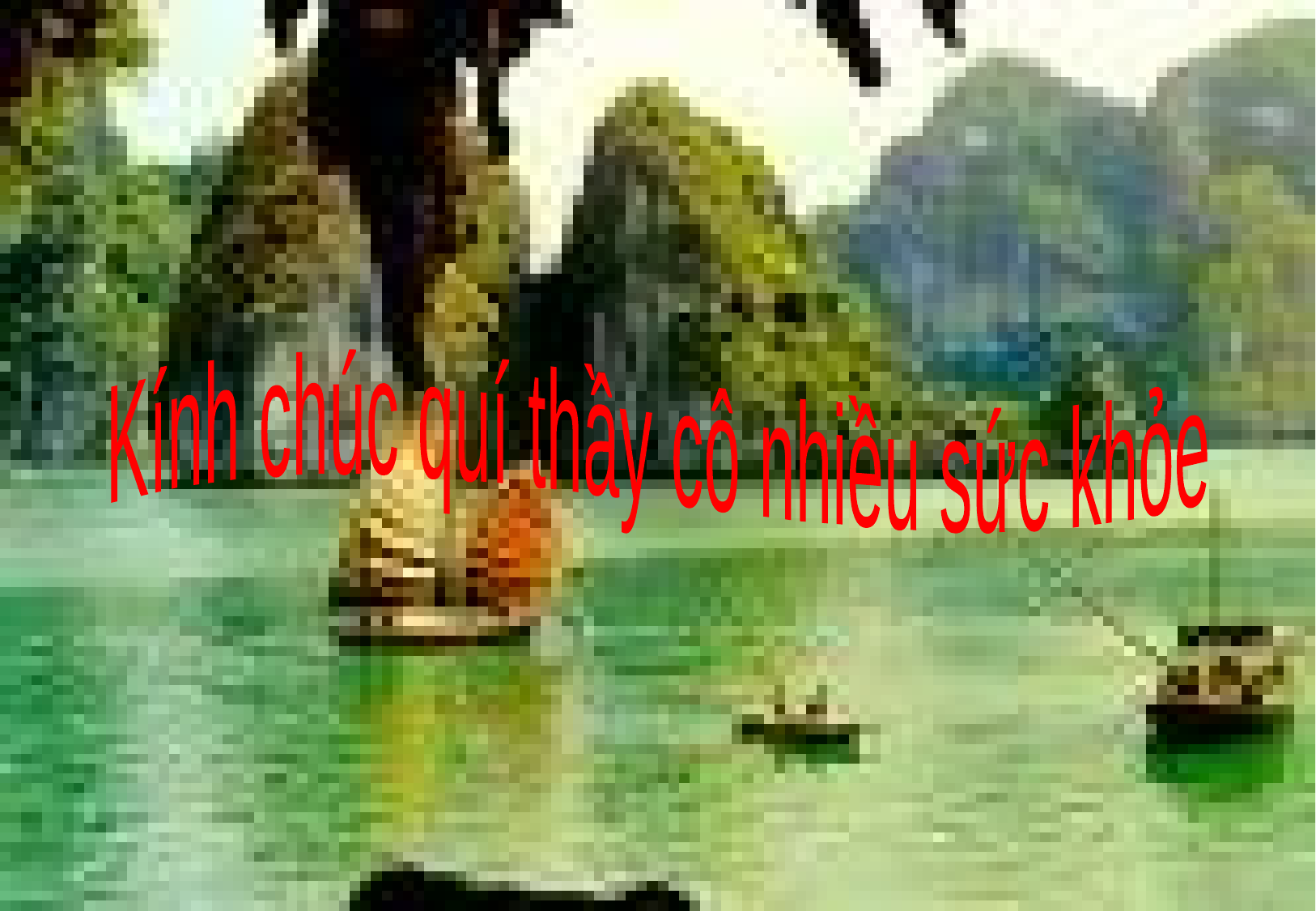

Kính chúc quí thầy cô nhiều sức khỏe